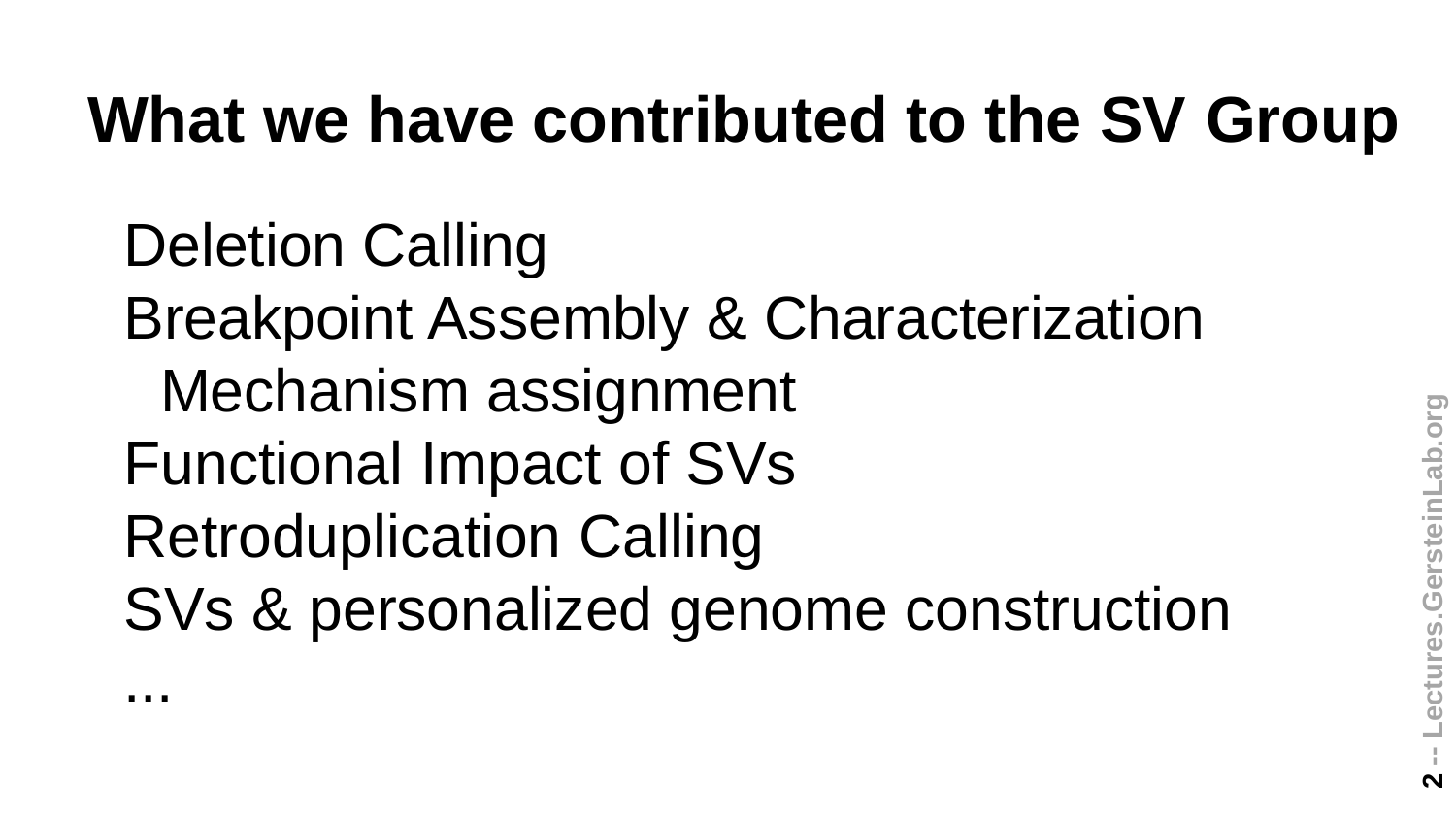

# What we have contributed to the SV Group
Deletion Calling
Breakpoint Assembly & Characterization
	Mechanism assignment
Functional Impact of SVs
Retroduplication Calling
SVs & personalized genome construction
...